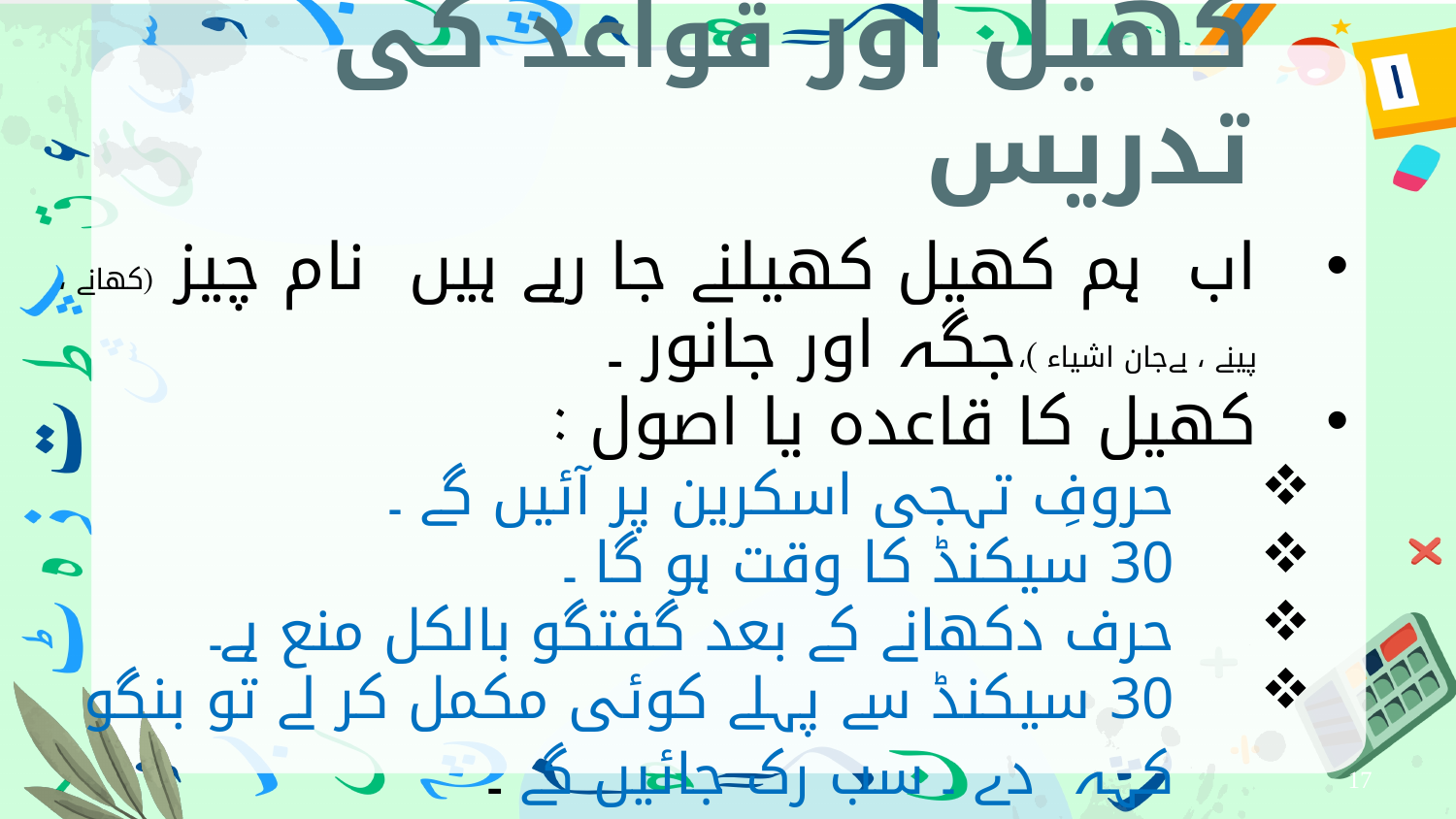

کھیل اور قواعد کی تدریس
اب  ہم کھیل کھیلنے جا رہے ہیں  نام چیز (کھانے ، پینے ، بےجان اشیاء )،جگہ اور جانور ۔
کھیل کا قاعدہ یا اصول :
حروفِ تہجی اسکرین پر آئیں گے ۔
30 سیکنڈ کا وقت ہو گا ۔
حرف دکھانے کے بعد گفتگو بالکل منع ہے۔
30 سیکنڈ سے پہلے کوئی مکمل کر لے تو بنگو کہہ  دے ۔ سب رک جائیں گے ۔
17